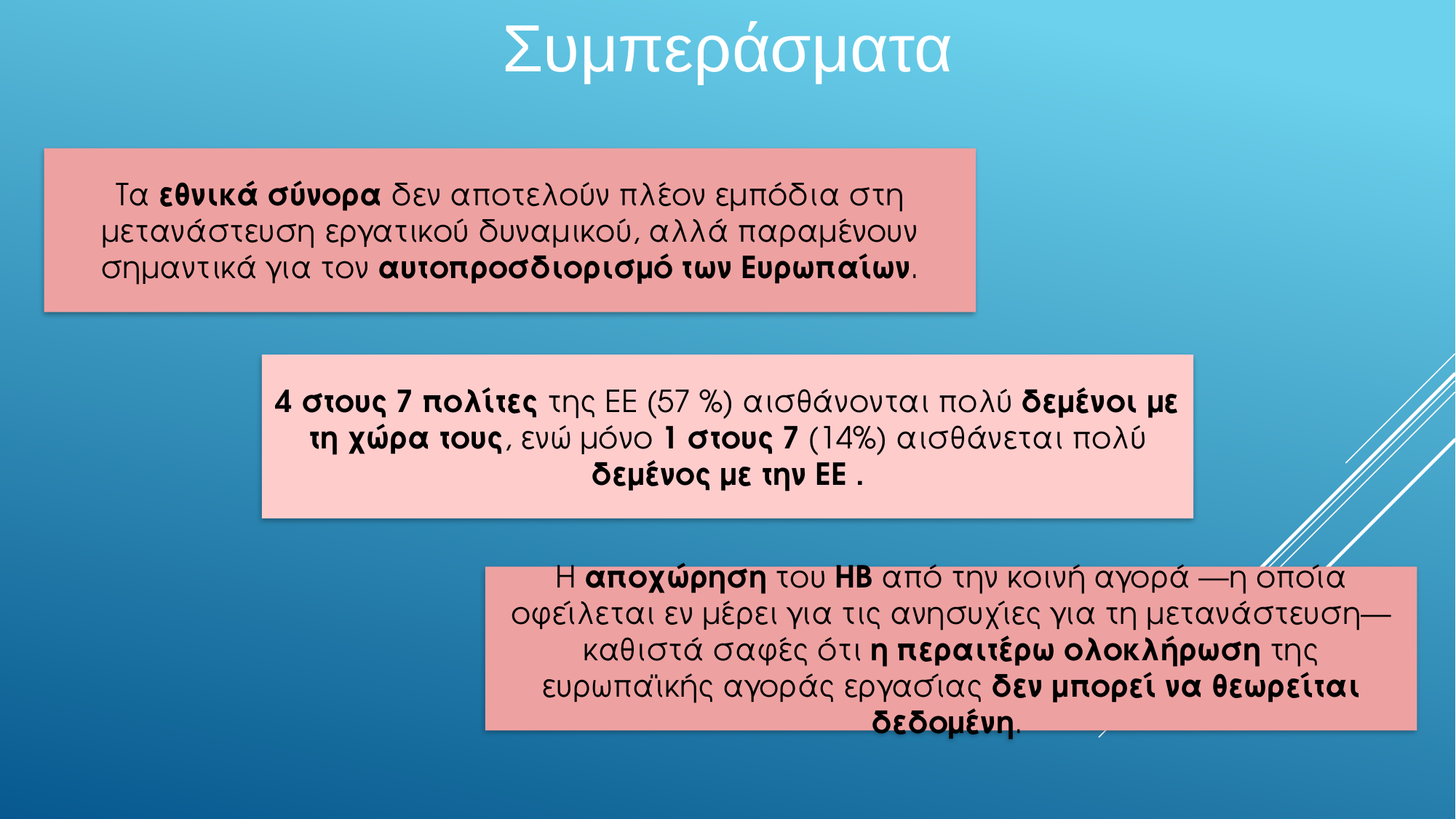

Συμπεράσματα
Τα εθνικά σύνορα δεν αποτελούν πλέον εμπόδια στη μετανάστευση εργατικού δυναμικού, αλλά παραμένουν σημαντικά για τον αυτοπροσδιορισμό των Ευρωπαίων.
4 στους 7 πολίτες της ΕΕ (57 %) αισθάνονται πολύ δεμένοι με τη χώρα τους, ενώ μόνο 1 στους 7 (14%) αισθάνεται πολύ δεμένος με την ΕΕ .
Η αποχώρηση του ΗΒ από την κοινή αγορά —η οποία οφείλεται εν μέρει για τις ανησυχίες για τη μετανάστευση— καθιστά σαφές ότι η περαιτέρω ολοκλήρωση της ευρωπαϊκής αγοράς εργασίας δεν μπορεί να θεωρείται δεδομένη.